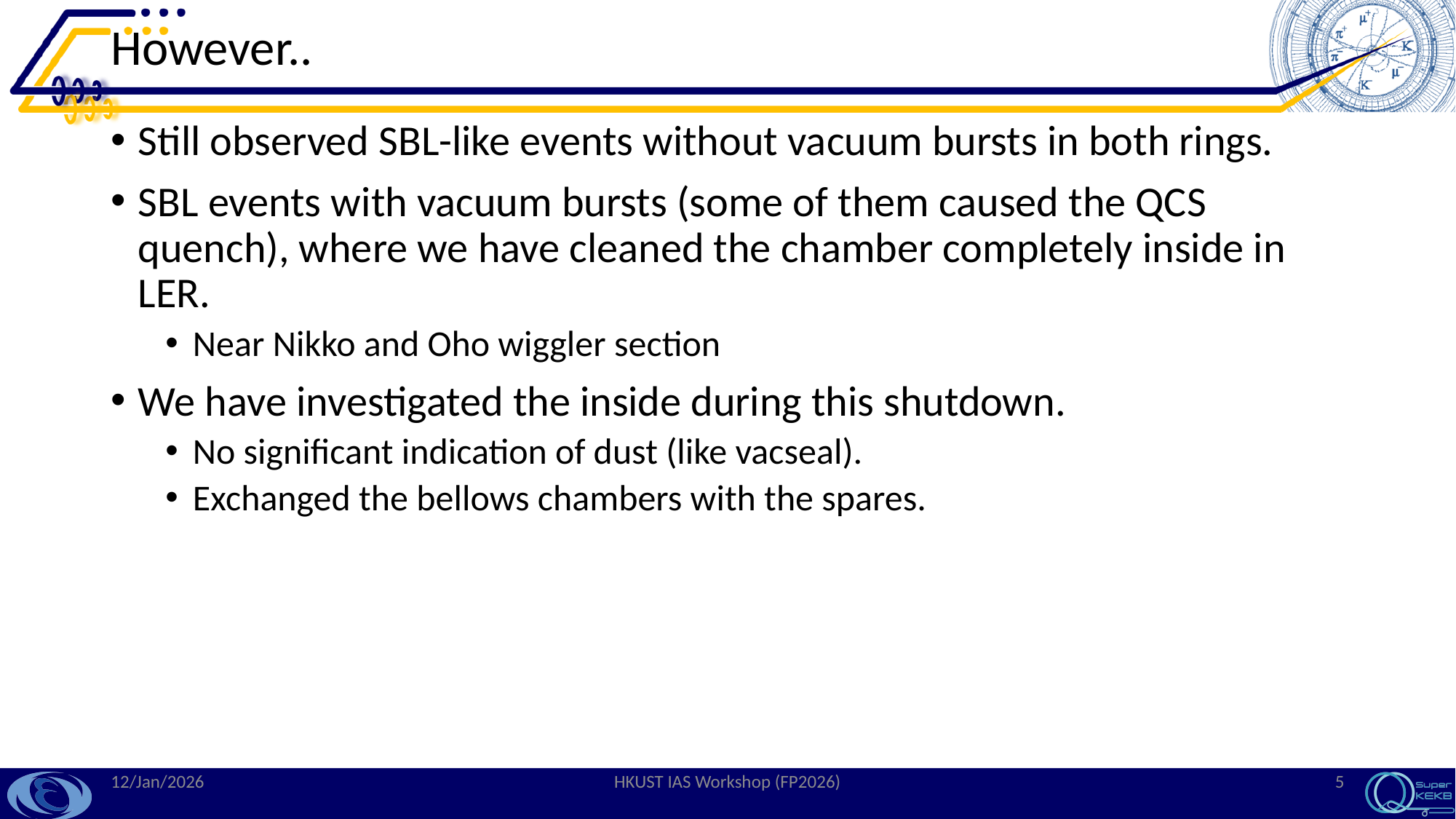

# However..
Still observed SBL-like events without vacuum bursts in both rings.
SBL events with vacuum bursts (some of them caused the QCS quench), where we have cleaned the chamber completely inside in LER.
Near Nikko and Oho wiggler section
We have investigated the inside during this shutdown.
No significant indication of dust (like vacseal).
Exchanged the bellows chambers with the spares.
12/Jan/2026
HKUST IAS Workshop (FP2026)
5